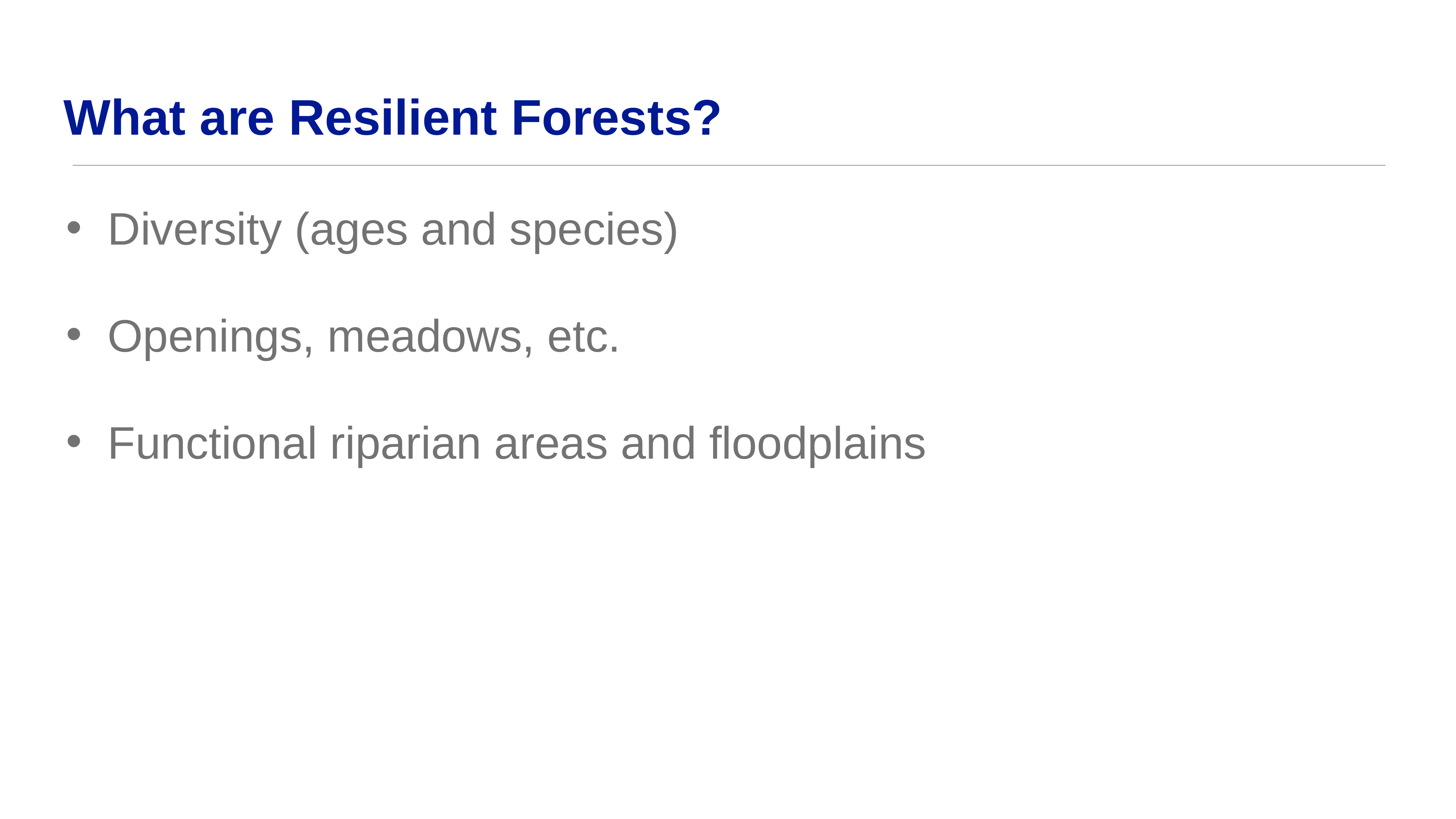

What are Resilient Forests?

Diversity (ages and species)
Openings, meadows, etc.
Functional riparian areas and floodplains